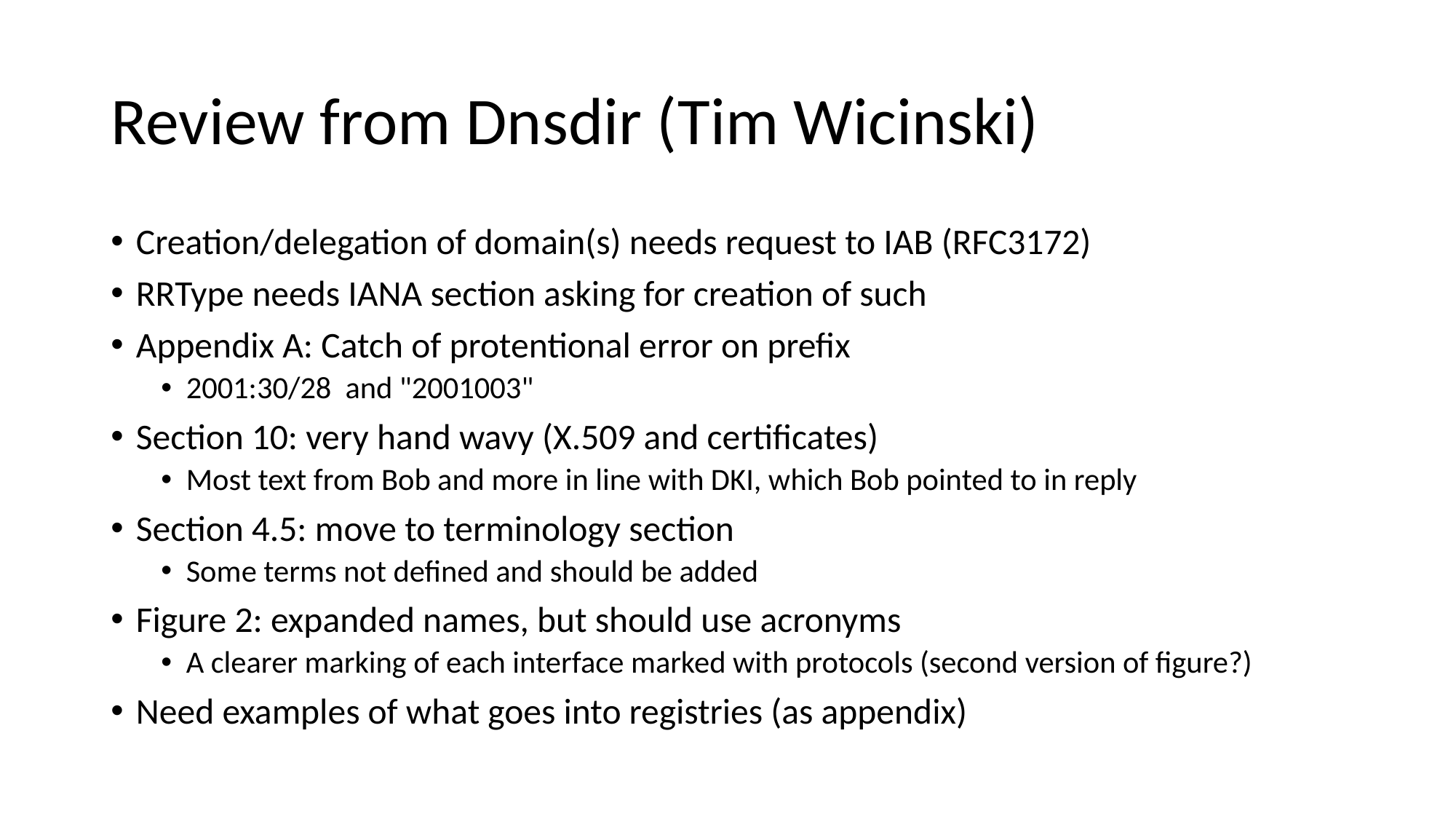

# Review from Dnsdir (Tim Wicinski)
Creation/delegation of domain(s) needs request to IAB (RFC3172)
RRType needs IANA section asking for creation of such
Appendix A: Catch of protentional error on prefix
2001:30/28  and "2001003"
Section 10: very hand wavy (X.509 and certificates)
Most text from Bob and more in line with DKI, which Bob pointed to in reply
Section 4.5: move to terminology section
Some terms not defined and should be added
Figure 2: expanded names, but should use acronyms
A clearer marking of each interface marked with protocols (second version of figure?)
Need examples of what goes into registries (as appendix)